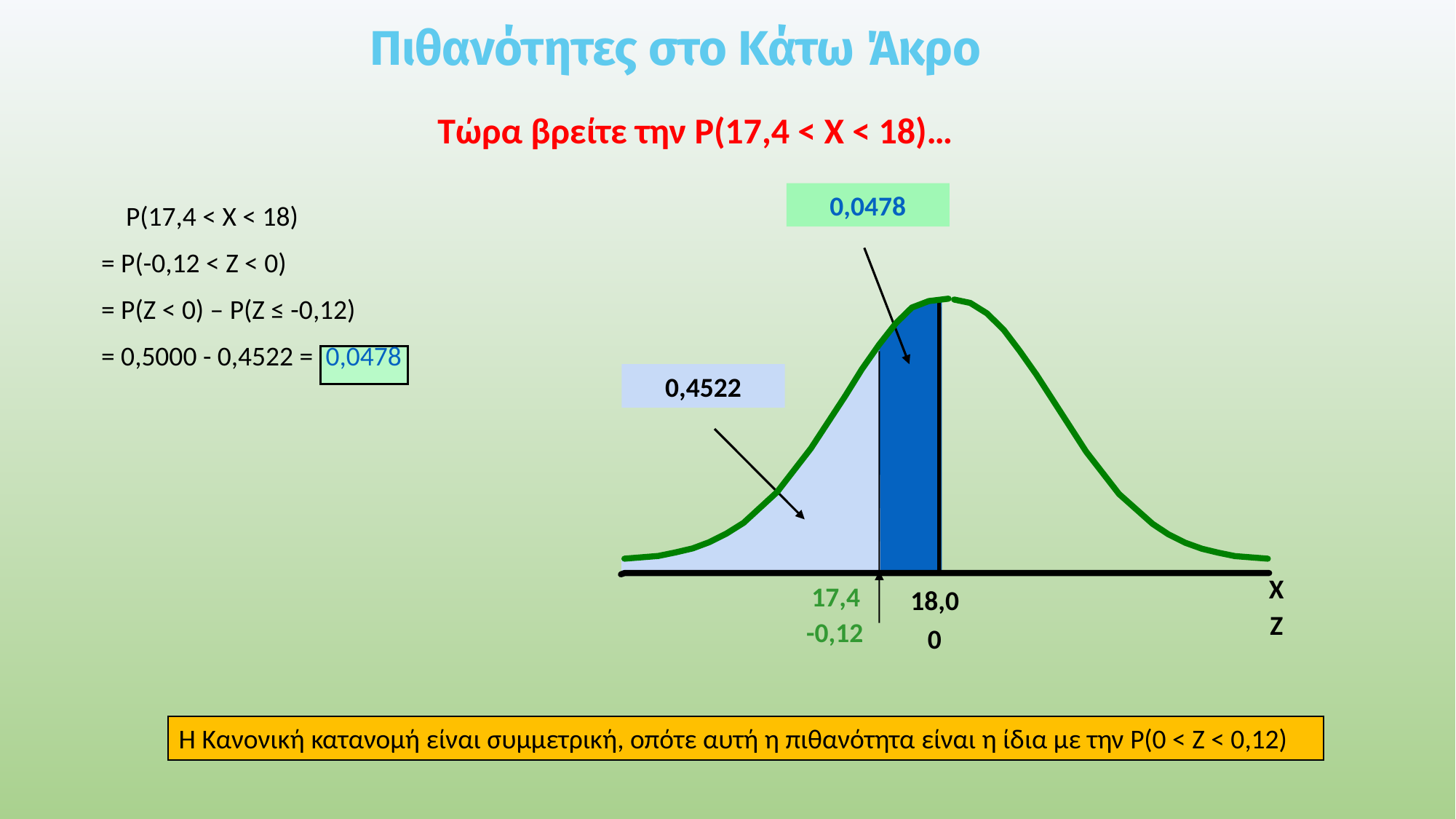

Πιθανότητες στο Κάτω Άκρο
 Τώρα βρείτε την P(17,4 < X < 18)…
0,0478

0,4522

X

17,4
18,0
Z
-0,12
 0
    P(17,4 < X < 18)
= P(-0,12 < Z < 0)
= P(Z < 0) – P(Z ≤ -0,12)
= 0,5000 - 0,4522 =  0,0478

Η Κανονική κατανομή είναι συμμετρική, οπότε αυτή η πιθανότητα είναι η ίδια με την P(0 < Z < 0,12)